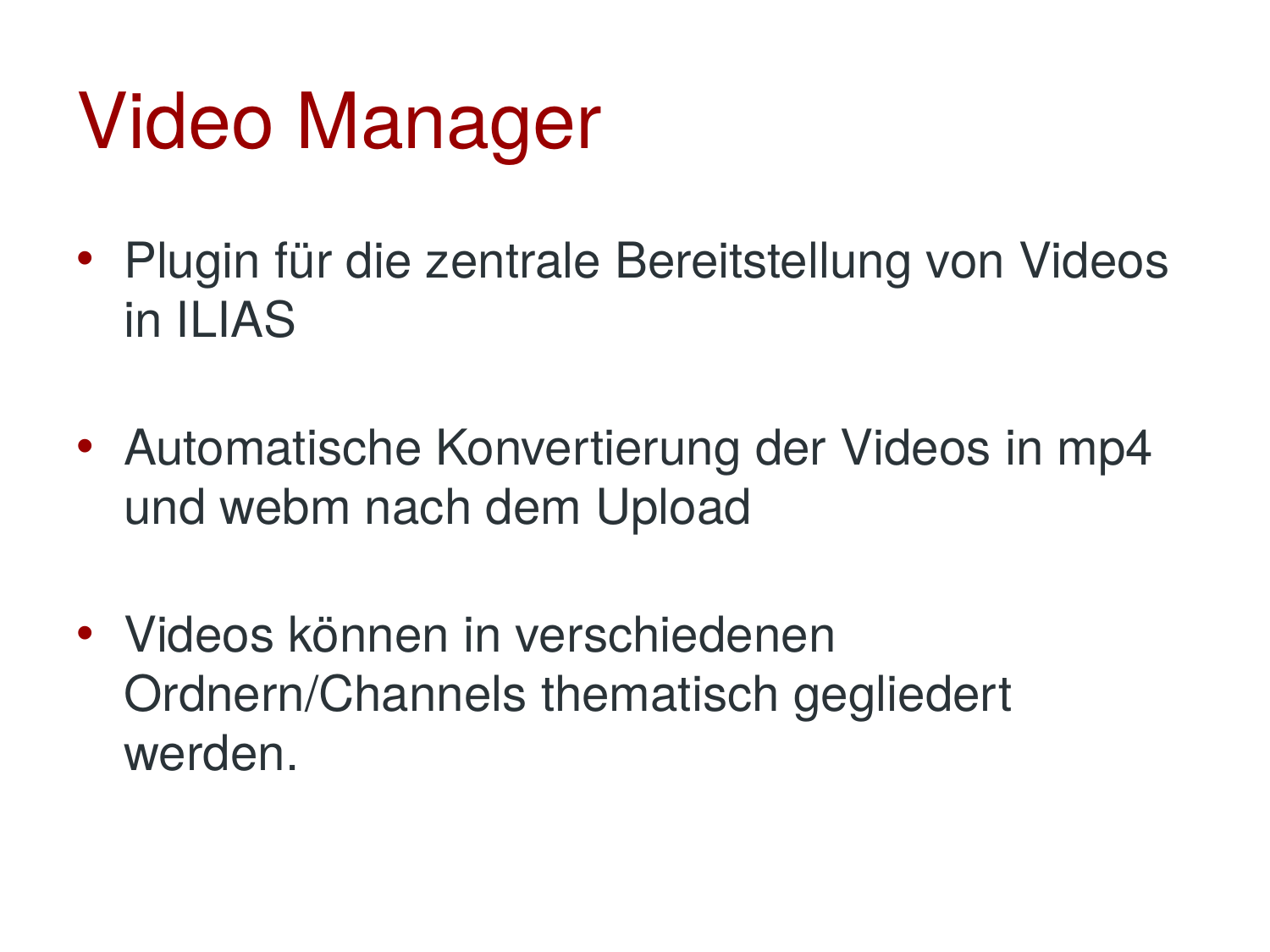

# Video Manager
Plugin für die zentrale Bereitstellung von Videos in ILIAS
Automatische Konvertierung der Videos in mp4 und webm nach dem Upload
Videos können in verschiedenen Ordnern/Channels thematisch gegliedert werden.